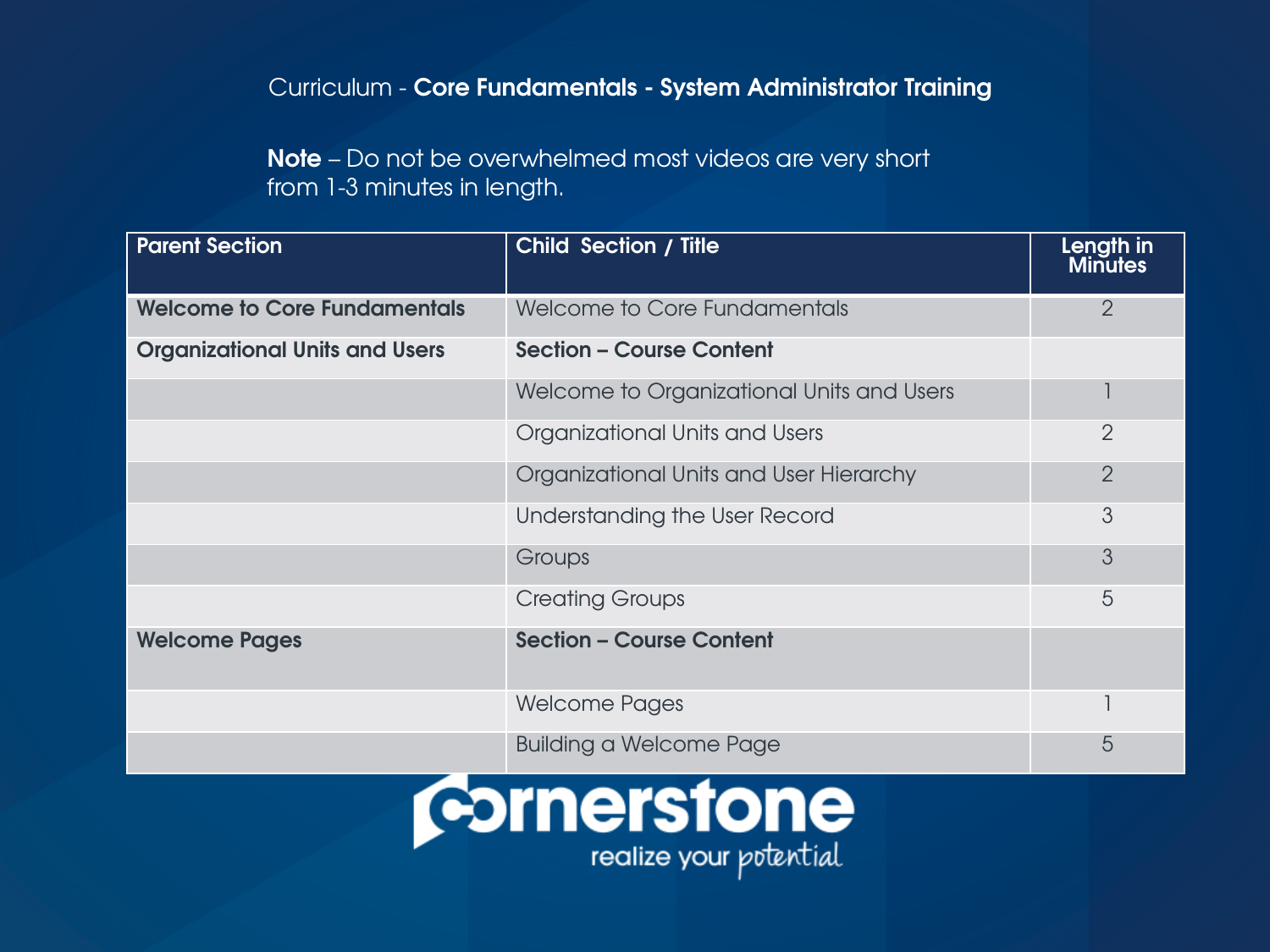

Curriculum - Core Fundamentals - System Administrator Training

Note – Do not be overwhelmed most videos are very short from 1-3 minutes in length.
| Parent Section | Child Section / Title | Length in Minutes |
| --- | --- | --- |
| Welcome to Core Fundamentals | Welcome to Core Fundamentals | 2 |
| Organizational Units and Users | Section – Course Content |  |
|  | Welcome to Organizational Units and Users | 1 |
|  | Organizational Units and Users | 2 |
|  | Organizational Units and User Hierarchy | 2 |
|  | Understanding the User Record | 3 |
|  | Groups | 3 |
|  | Creating Groups | 5 |
| Welcome Pages | Section – Course Content |  |
|  | Welcome Pages | 1 |
|  | Building a Welcome Page | 5 |